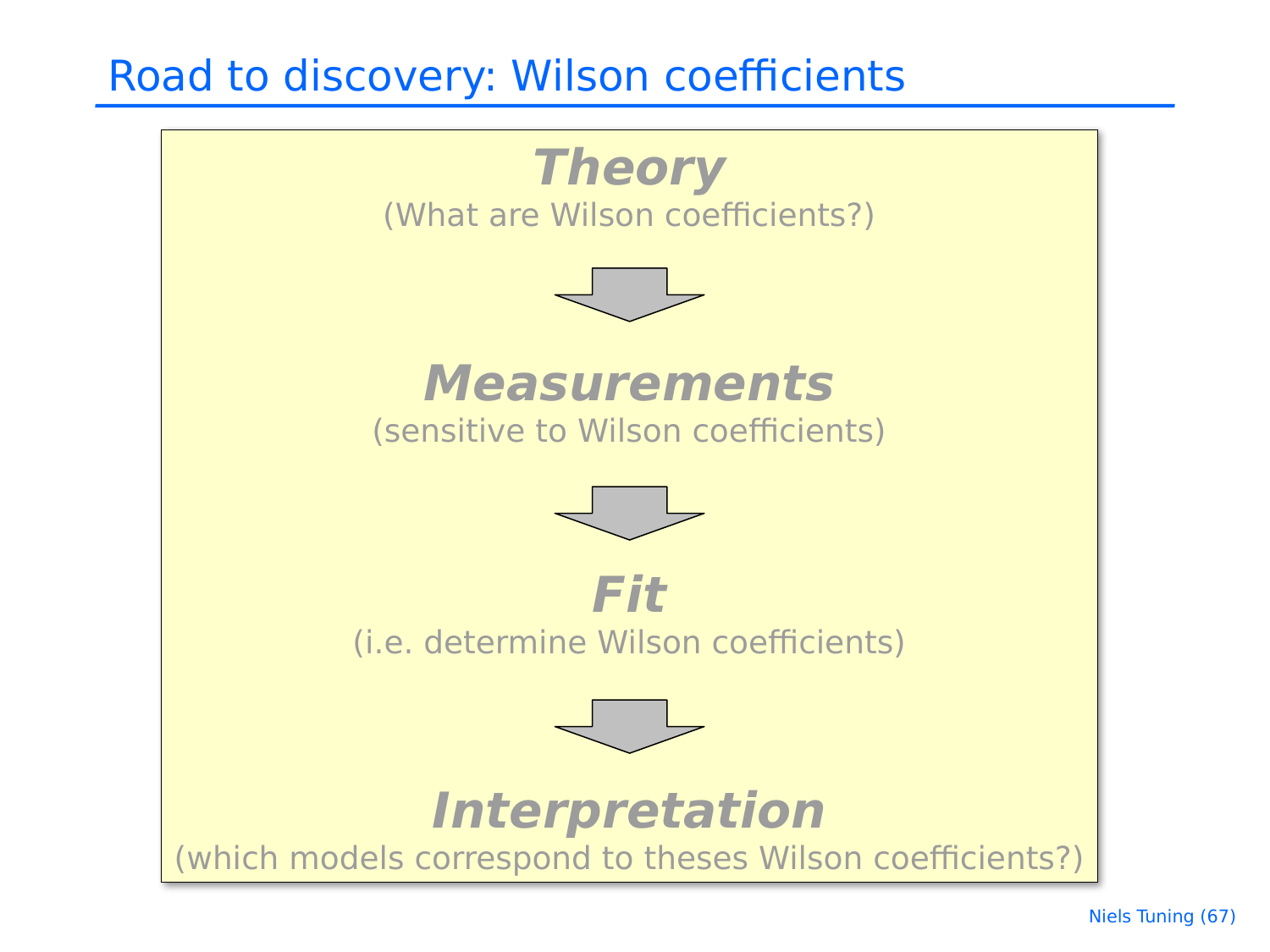

# Road to discovery: Wilson coefficients
Theory
(What are Wilson coefficients?)

Measurements
(sensitive to Wilson coefficients)

Fit
(i.e. determine Wilson coefficients)

Interpretation
(which models correspond to theses Wilson coefficients?)

Niels Tuning (67)